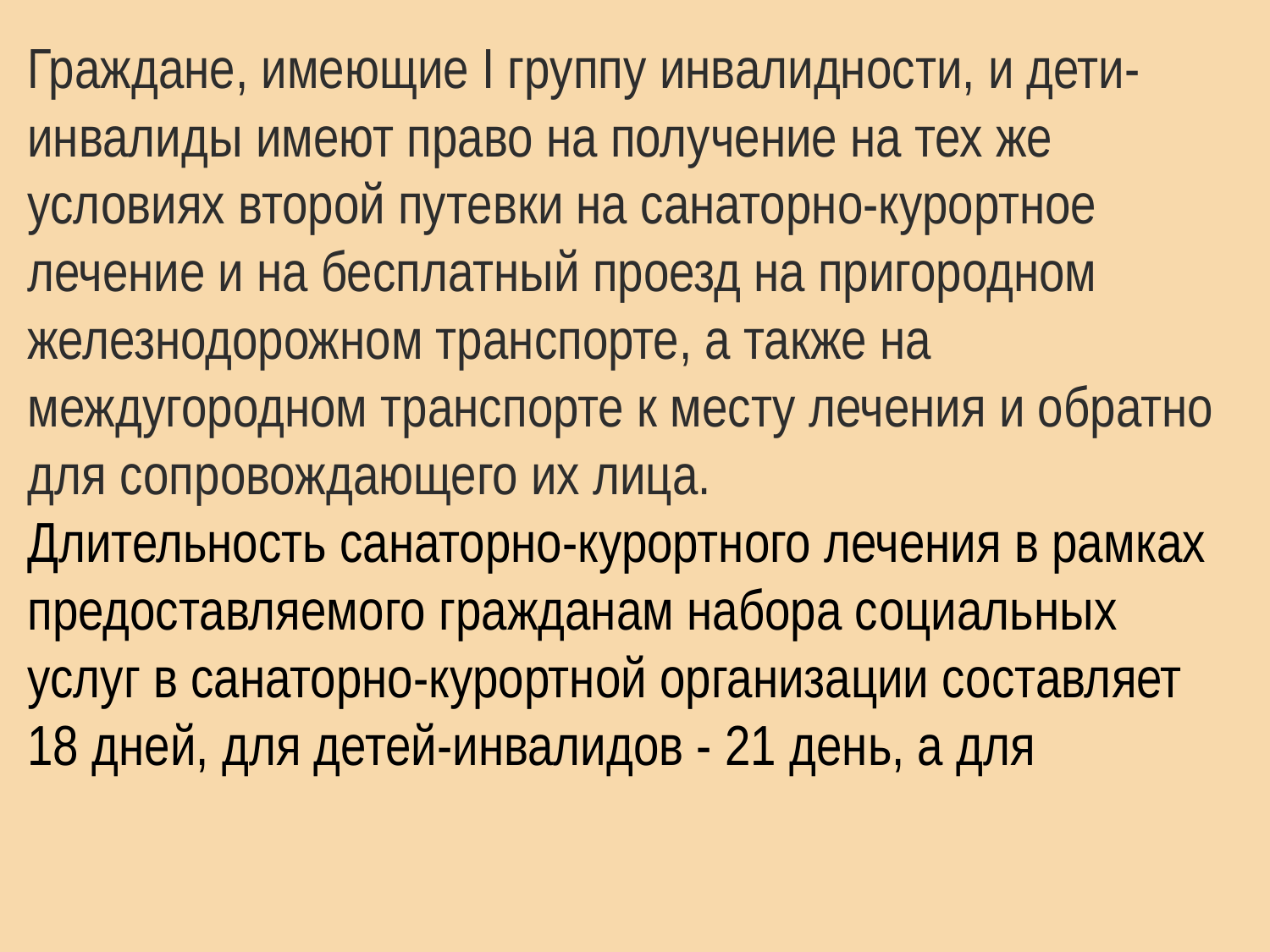

Граждане, имеющие I группу инвалидности, и дети-инвалиды имеют право на получение на тех же условиях второй путевки на санаторно-курортное лечение и на бесплатный проезд на пригородном железнодорожном транспорте, а также на междугородном транспорте к месту лечения и обратно для сопровождающего их лица.
Длительность санаторно-курортного лечения в рамках предоставляемого гражданам набора социальных услуг в санаторно-курортной организации составляет 18 дней, для детей-инвалидов - 21 день, а для